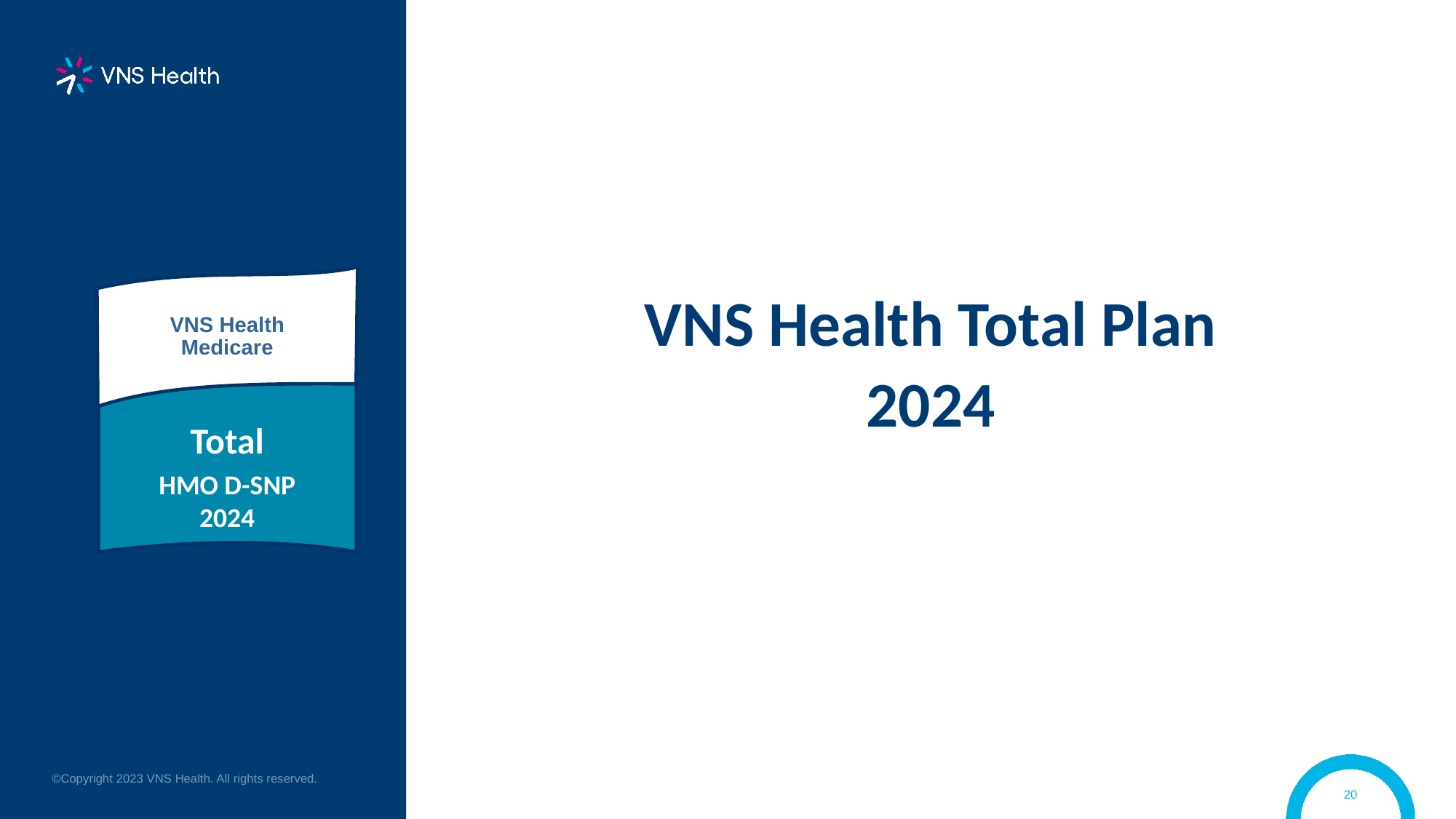

VNS Health Total Plan
2024
VNS Health
Medicare

Total

HMO D-SNP
2024
©Copyright 2023 VNS Health. All rights reserved.
20